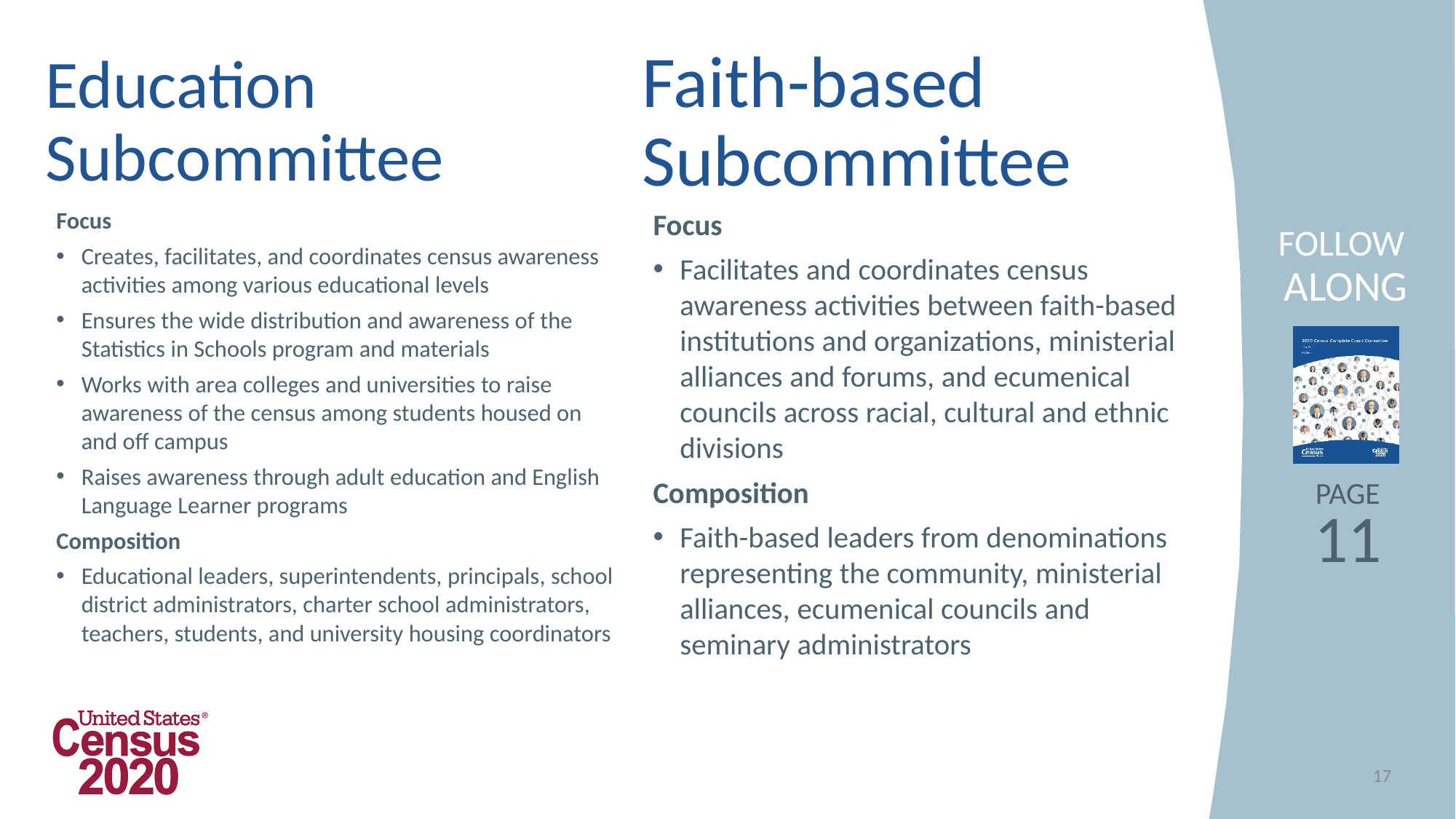

# Education Subcommittee
Faith-based Subcommittee
Focus
Creates, facilitates, and coordinates census awareness activities among various educational levels
Ensures the wide distribution and awareness of the Statistics in Schools program and materials
Works with area colleges and universities to raise awareness of the census among students housed on and off campus
Raises awareness through adult education and English Language Learner programs
Composition
Educational leaders, superintendents, principals, school district administrators, charter school administrators, teachers, students, and university housing coordinators
Focus
Facilitates and coordinates census awareness activities between faith-based institutions and organizations, ministerial alliances and forums, and ecumenical councils across racial, cultural and ethnic divisions
Composition
Faith-based leaders from denominations representing the community, ministerial alliances, ecumenical councils and seminary administrators
11
17